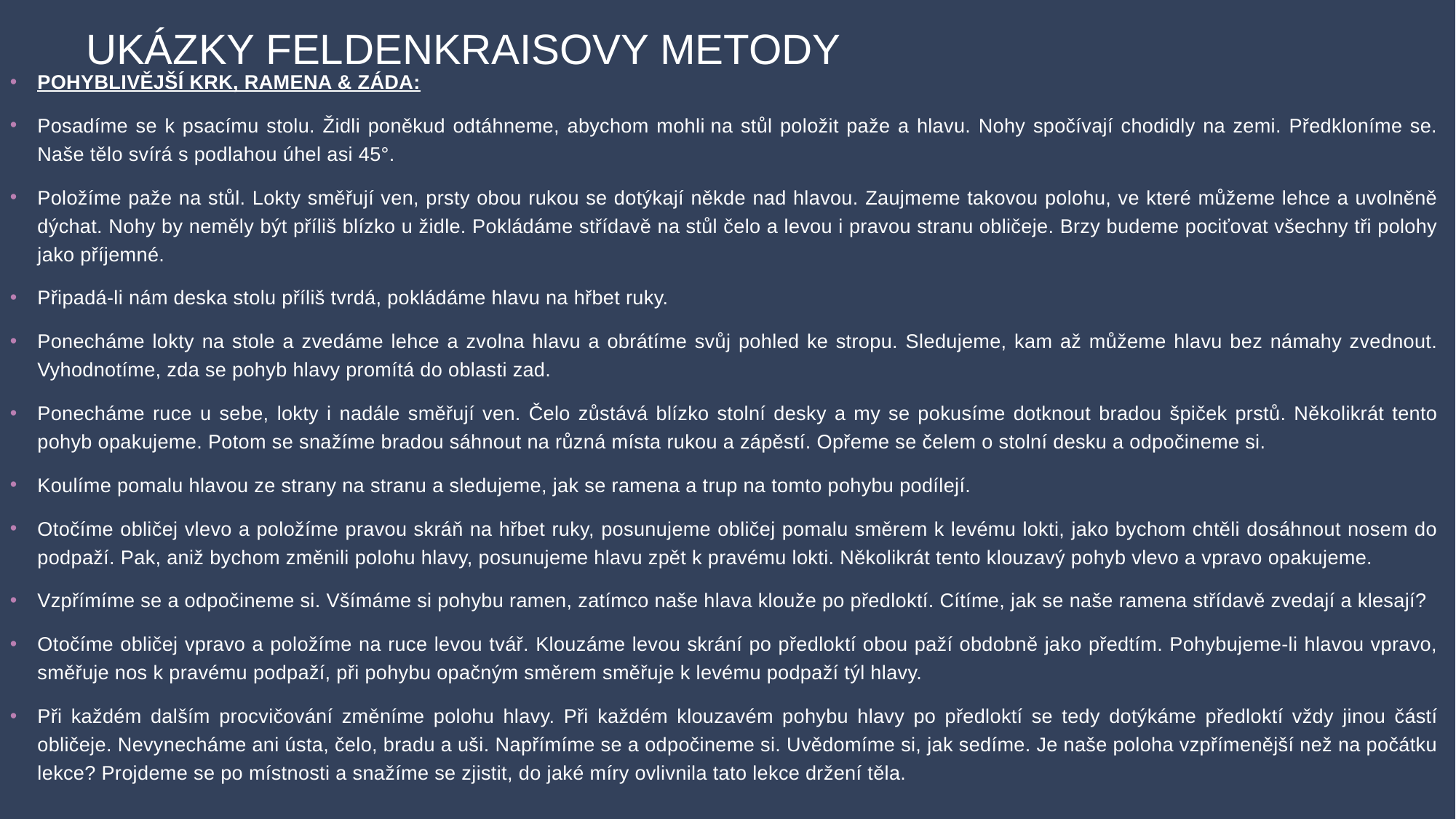

# UKÁZKY FELDENKRAISOVY METODY
POHYBLIVĚJŠÍ KRK, RAMENA & ZÁDA:
Posadíme se k psacímu stolu. Židli poněkud odtáhneme, abychom mohli na stůl položit paže a hlavu. Nohy spočívají chodidly na zemi. Předkloníme se. Naše tělo svírá s podlahou úhel asi 45°.
Položíme paže na stůl. Lokty směřují ven, prsty obou rukou se dotýkají někde nad hlavou. Zaujmeme takovou polohu, ve které můžeme lehce a uvolněně dýchat. Nohy by neměly být příliš blízko u židle. Pokládáme střídavě na stůl čelo a levou i pravou stranu obličeje. Brzy budeme pociťovat všechny tři polohy jako příjemné.
Připadá-li nám deska stolu příliš tvrdá, pokládáme hlavu na hřbet ruky.
Ponecháme lokty na stole a zvedáme lehce a zvolna hlavu a obrátíme svůj pohled ke stropu. Sledujeme, kam až můžeme hlavu bez námahy zvednout. Vyhodnotíme, zda se pohyb hlavy promítá do oblasti zad.
Ponecháme ruce u sebe, lokty i nadále směřují ven. Čelo zůstává blízko stolní desky a my se pokusíme dotknout bradou špiček prstů. Několikrát tento pohyb opakujeme. Potom se snažíme bradou sáhnout na různá místa rukou a zápěstí. Opřeme se čelem o stolní desku a odpočineme si.
Koulíme pomalu hlavou ze strany na stranu a sledujeme, jak se ramena a trup na tomto pohybu podílejí.
Otočíme obličej vlevo a položíme pravou skráň na hřbet ruky, posunujeme obličej pomalu směrem k levému lokti, jako bychom chtěli dosáhnout nosem do podpaží. Pak, aniž bychom změnili polohu hlavy, posunujeme hlavu zpět k pravému lokti. Několikrát tento klouzavý pohyb vlevo a vpravo opakujeme.
Vzpřímíme se a odpočineme si. Všímáme si pohybu ramen, zatímco naše hlava klouže po předloktí. Cítíme, jak se naše ramena střídavě zvedají a klesají?
Otočíme obličej vpravo a položíme na ruce levou tvář. Klouzáme levou skrání po předloktí obou paží obdobně jako předtím. Pohybujeme-li hlavou vpravo, směřuje nos k pravému podpaží, při pohybu opačným směrem směřuje k levému podpaží týl hlavy.
Při každém dalším procvičování změníme polohu hlavy. Při každém klouzavém pohybu hlavy po předloktí se tedy dotýkáme předloktí vždy jinou částí obličeje. Nevynecháme ani ústa, čelo, bradu a uši. Napřímíme se a odpočineme si. Uvědomíme si, jak sedíme. Je naše poloha vzpřímenější než na počátku lekce? Projdeme se po místnosti a snažíme se zjistit, do jaké míry ovlivnila tato lekce držení těla.